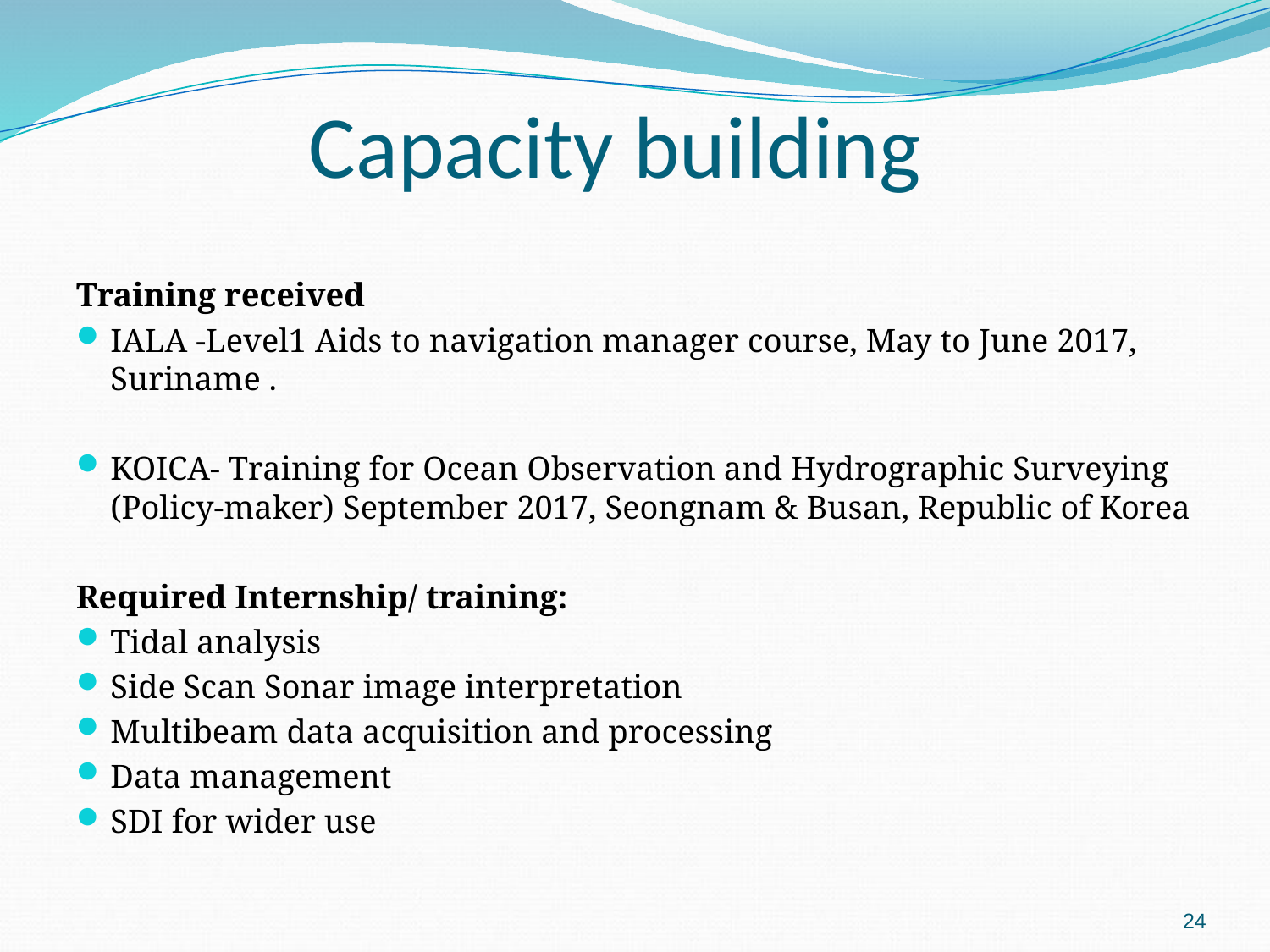

# Capacity building
Training received
IALA -Level1 Aids to navigation manager course, May to June 2017, Suriname .

KOICA- Training for Ocean Observation and Hydrographic Surveying (Policy-maker) September 2017, Seongnam & Busan, Republic of Korea

Required Internship/ training:
Tidal analysis
Side Scan Sonar image interpretation
Multibeam data acquisition and processing
Data management
SDI for wider use

24